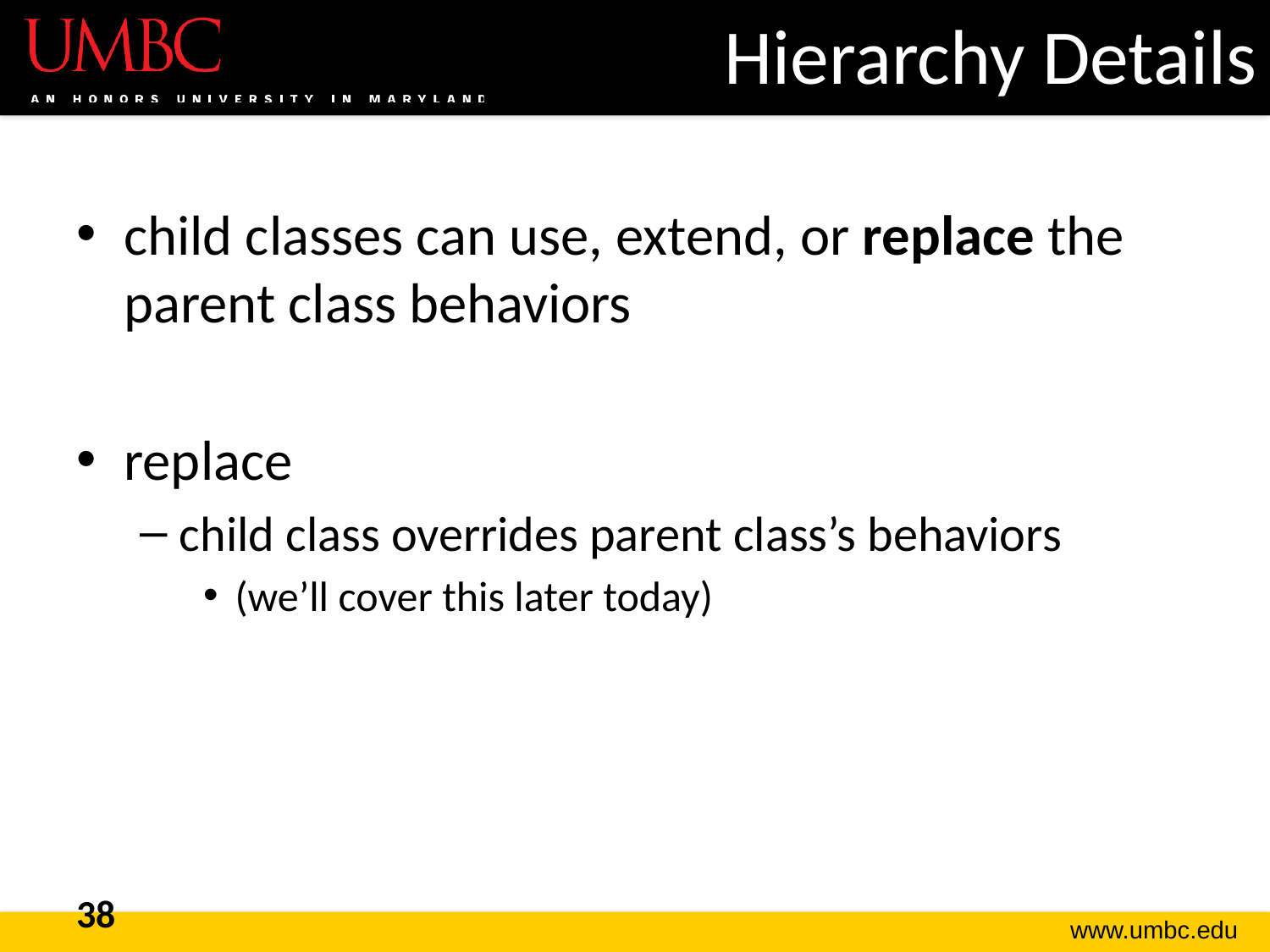

# Hierarchy Details
child classes can use, extend, or replace the parent class behaviors

replace
child class overrides parent class’s behaviors
(we’ll cover this later today)
38